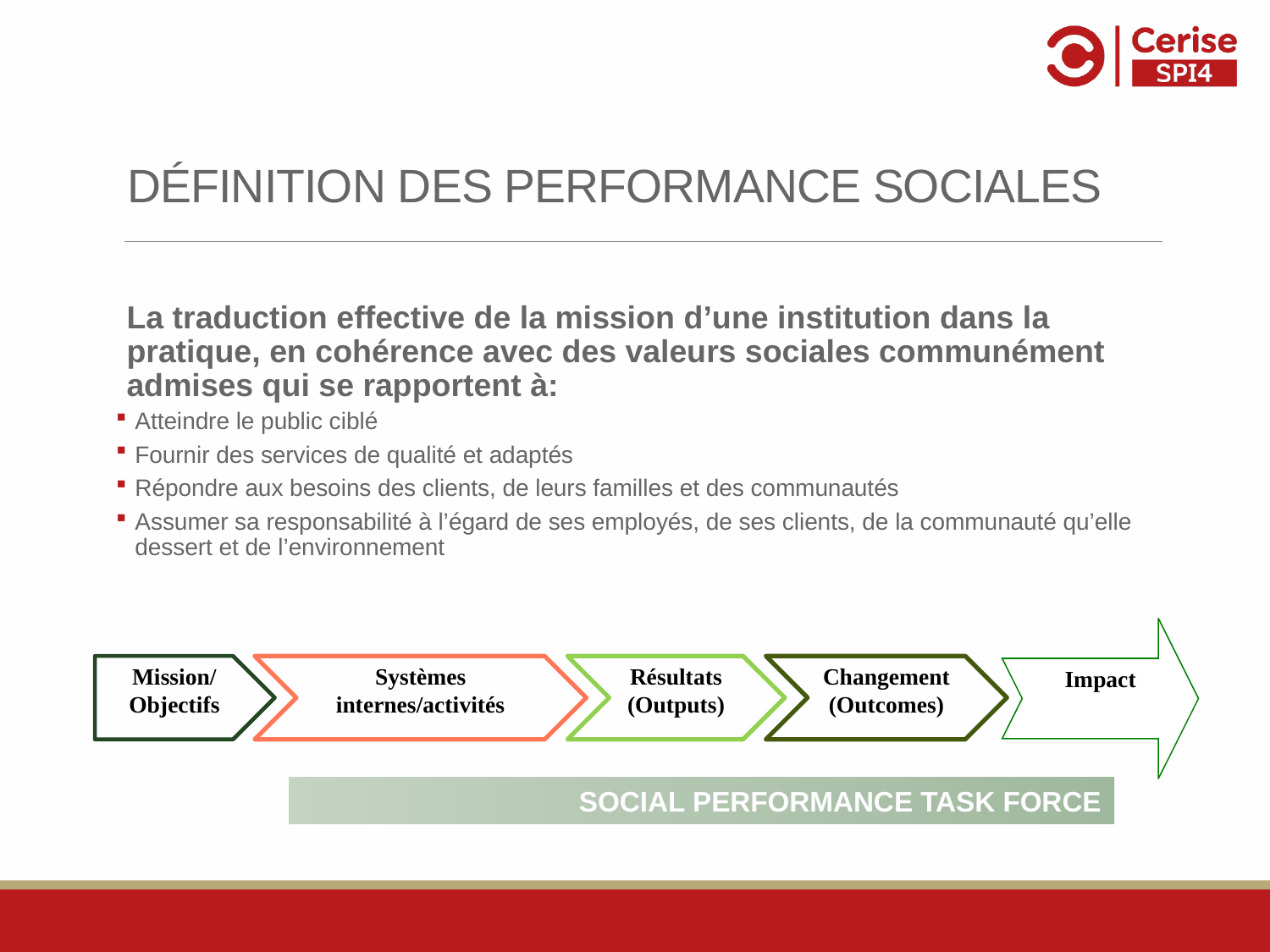

# DÉFINITION DES PERFORMANCE SOCIALES
La traduction effective de la mission d’une institution dans la pratique, en cohérence avec des valeurs sociales communément admises qui se rapportent à:
Atteindre le public ciblé
Fournir des services de qualité et adaptés
Répondre aux besoins des clients, de leurs familles et des communautés
Assumer sa responsabilité à l’égard de ses employés, de ses clients, de la communauté qu’elle dessert et de l’environnement
Impact
Résultats (Outputs)

Changement (Outcomes)
Mission/
Objectifs

Systèmes internes/activités
SOCIAL PERFORMANCE TASK FORCE